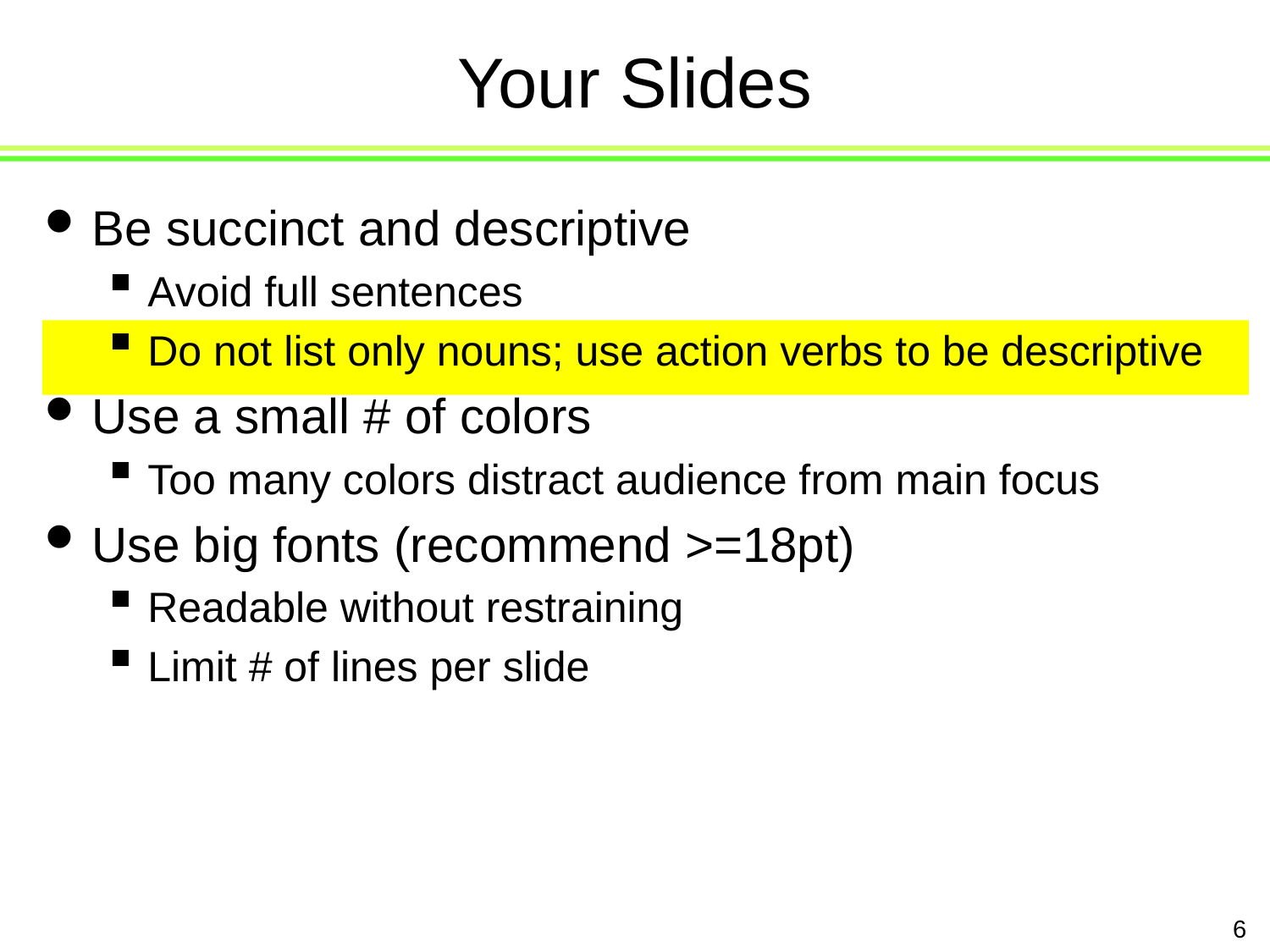

# Your Slides
Be succinct and descriptive
Avoid full sentences
Do not list only nouns; use action verbs to be descriptive
Use a small # of colors
Too many colors distract audience from main focus
Use big fonts (recommend >=18pt)
Readable without restraining
Limit # of lines per slide

6